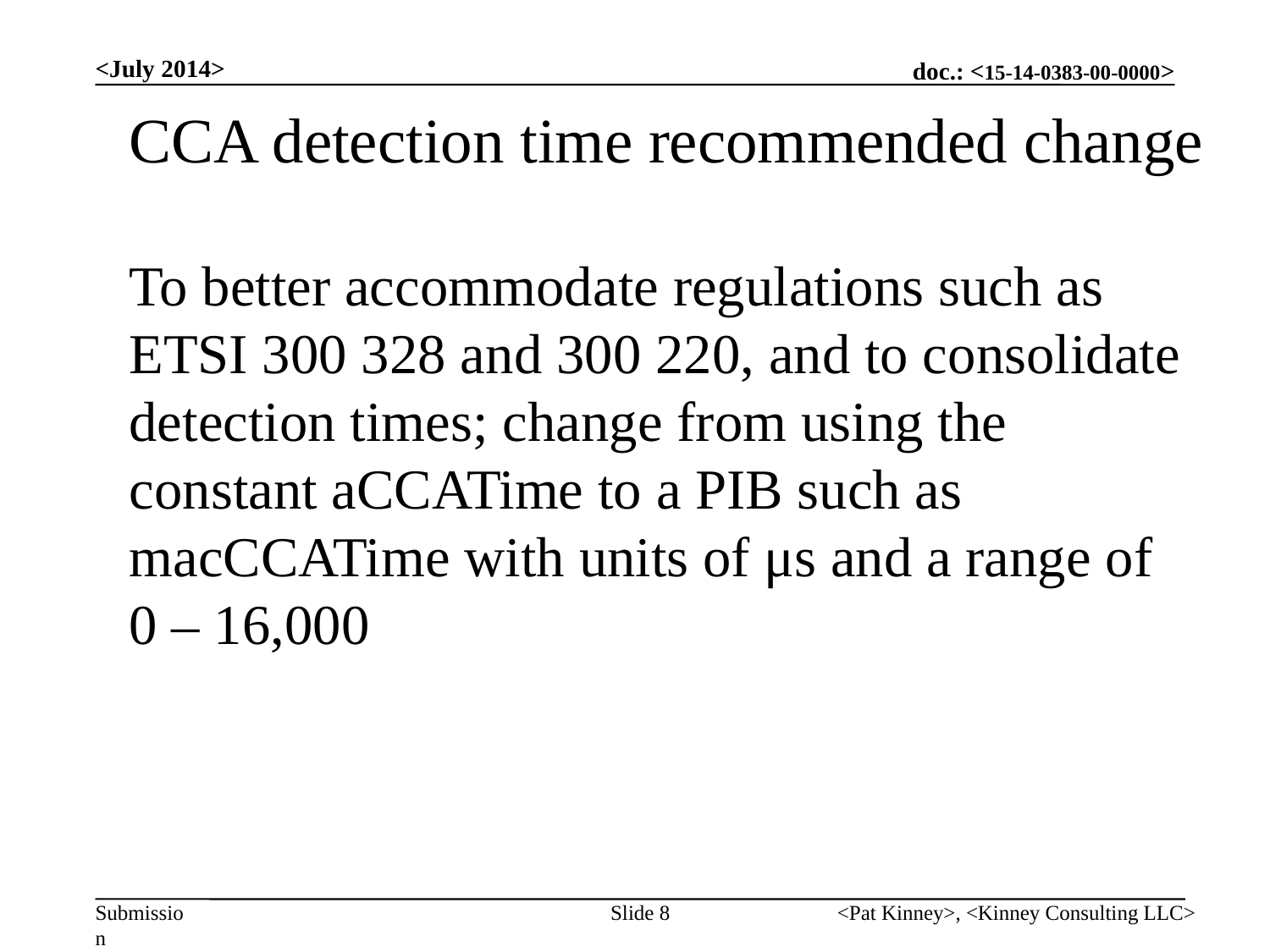

<July 2014>
# CCA detection time recommended change
To better accommodate regulations such as ETSI 300 328 and 300 220, and to consolidate detection times; change from using the constant aCCATime to a PIB such as macCCATime with units of μs and a range of 0 – 16,000
Slide 8
<Pat Kinney>, <Kinney Consulting LLC>